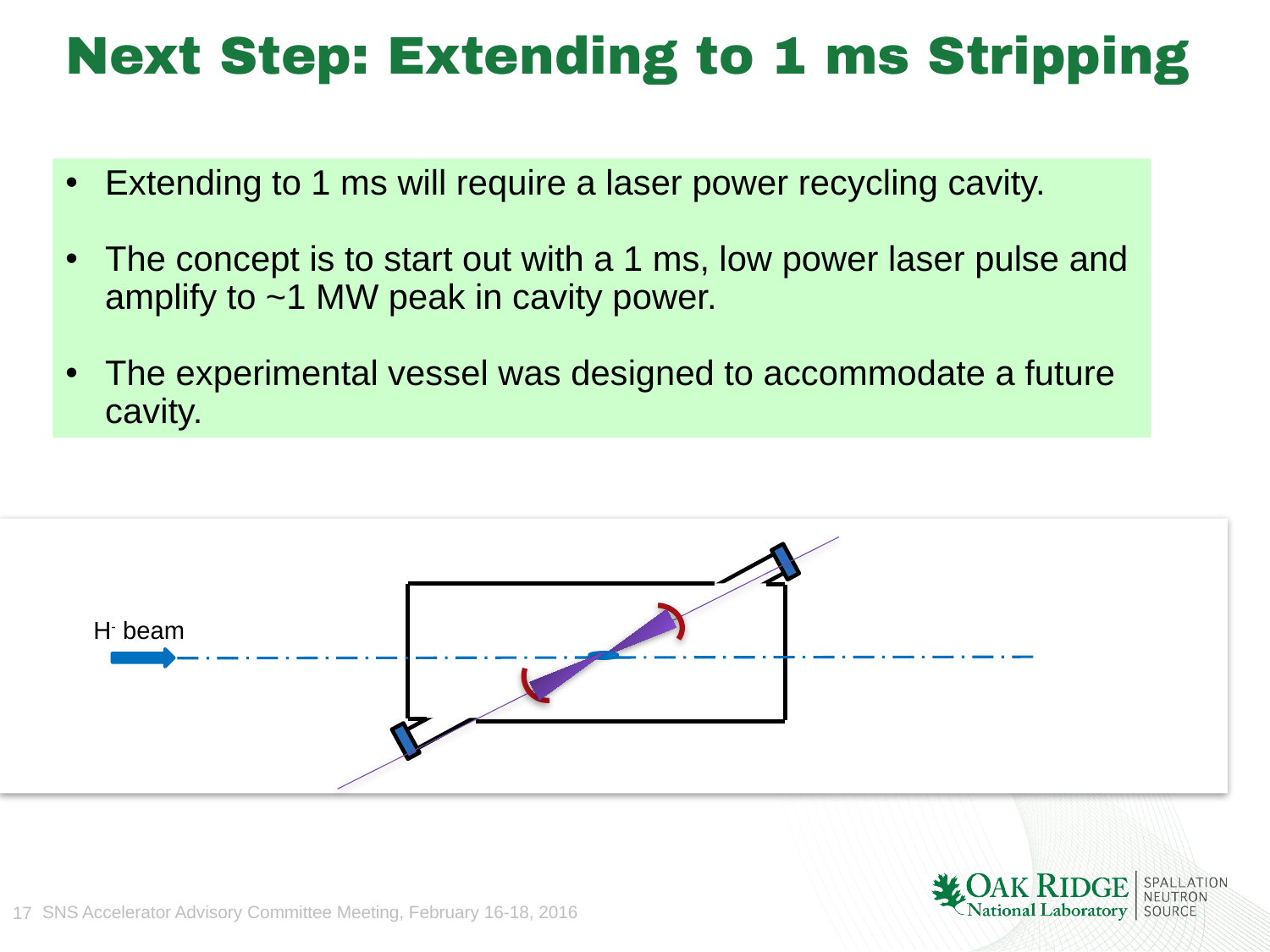

# Next Step: Extending to 1 ms Stripping
Extending to 1 ms will require a laser power recycling cavity.

The concept is to start out with a 1 ms, low power laser pulse and amplify to ~1 MW peak in cavity power.

The experimental vessel was designed to accommodate a future cavity.

H- beam